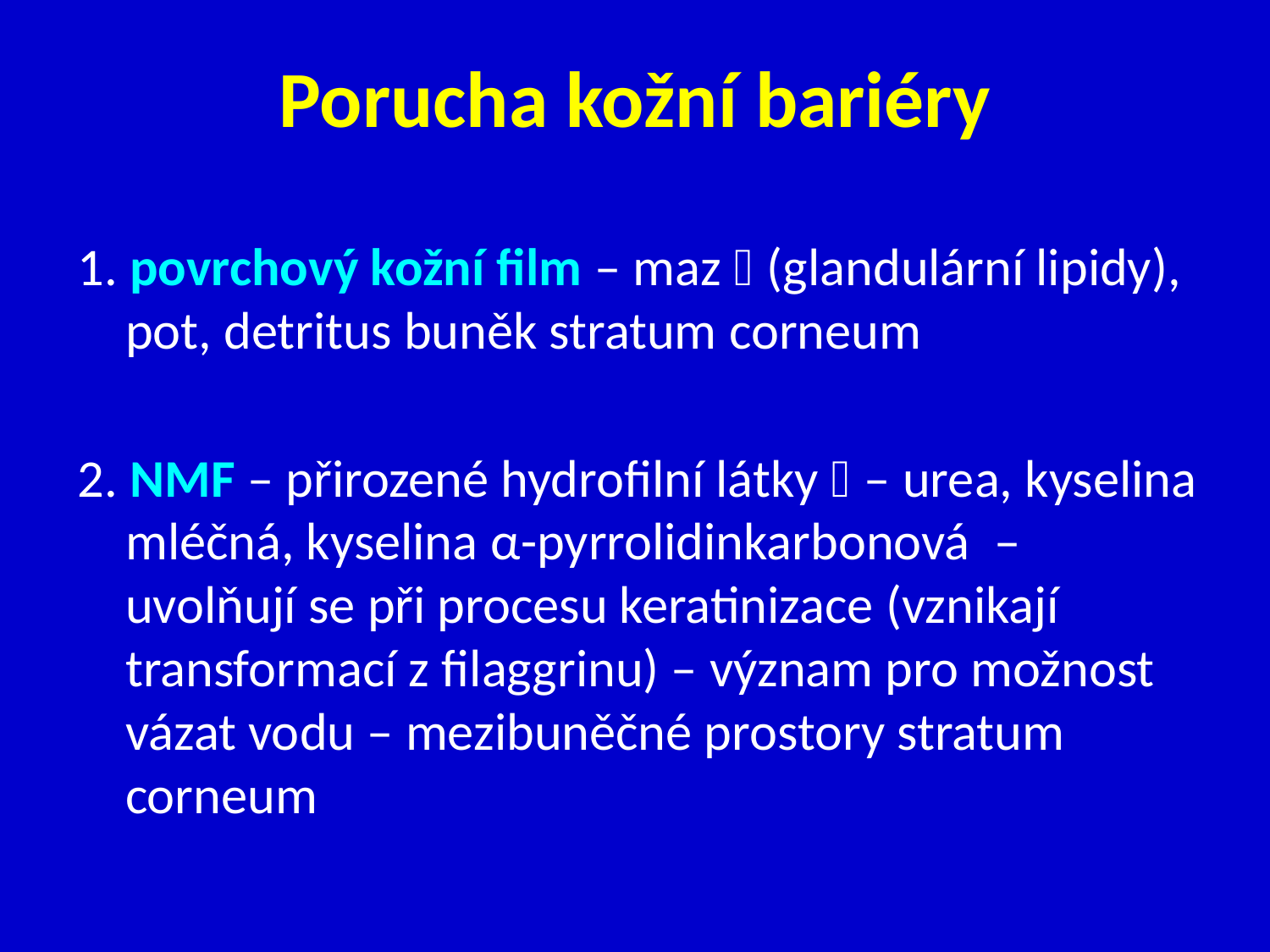

# Porucha kožní bariéry
1. povrchový kožní film – maz ↓ (glandulární lipidy), pot, detritus buněk stratum corneum

2. NMF – přirozené hydrofilní látky ↓ – urea, kyselina mléčná, kyselina α-pyrrolidinkarbonová  – uvolňují se při procesu keratinizace (vznikají transformací z filaggrinu) – význam pro možnost vázat vodu – mezibuněčné prostory stratum corneum